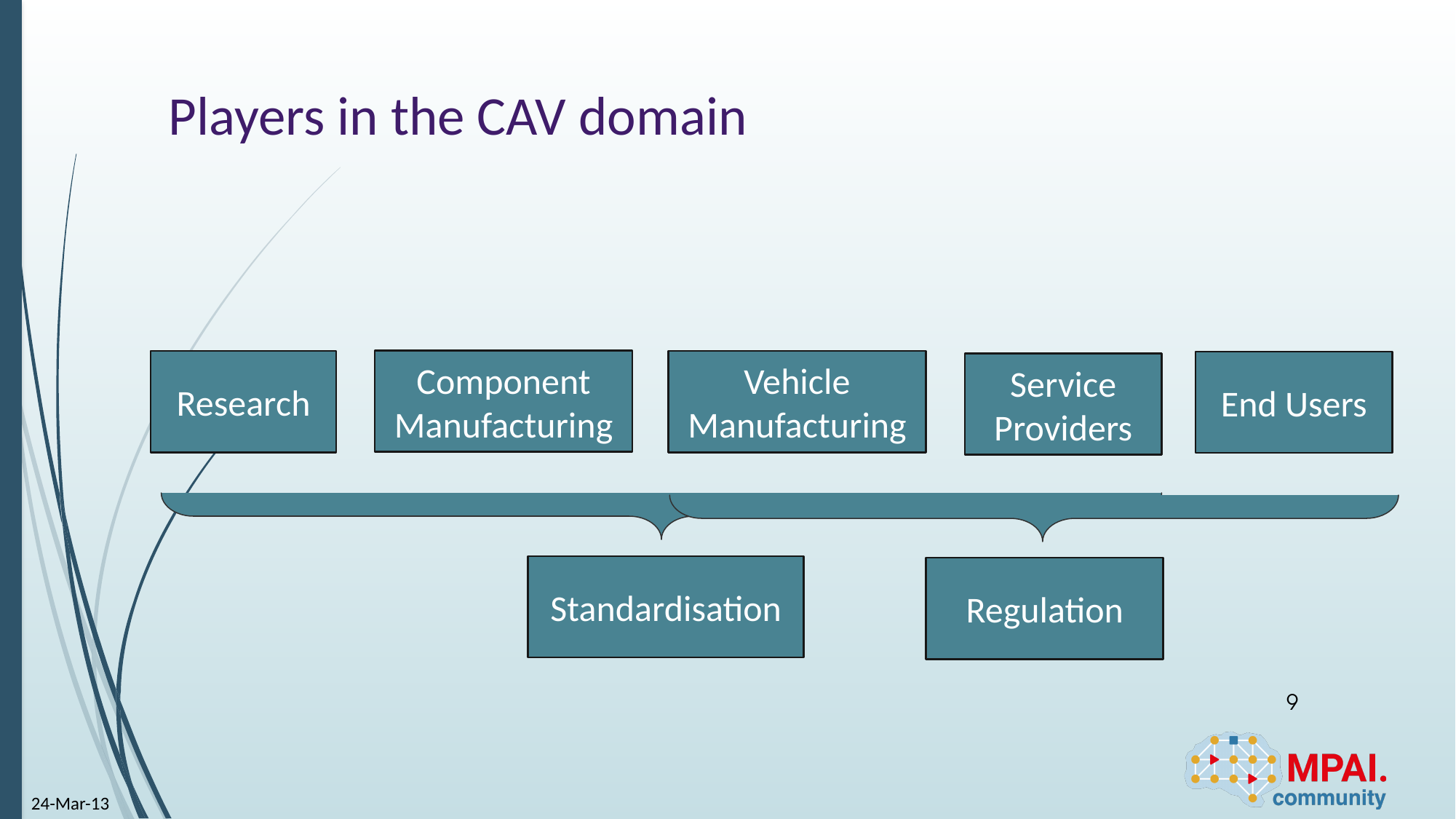

# Players in the CAV domain

Component Manufacturing
Vehicle Manufacturing
Research
End Users
Service Providers
Standardisation
Regulation
9
24-Mar-13